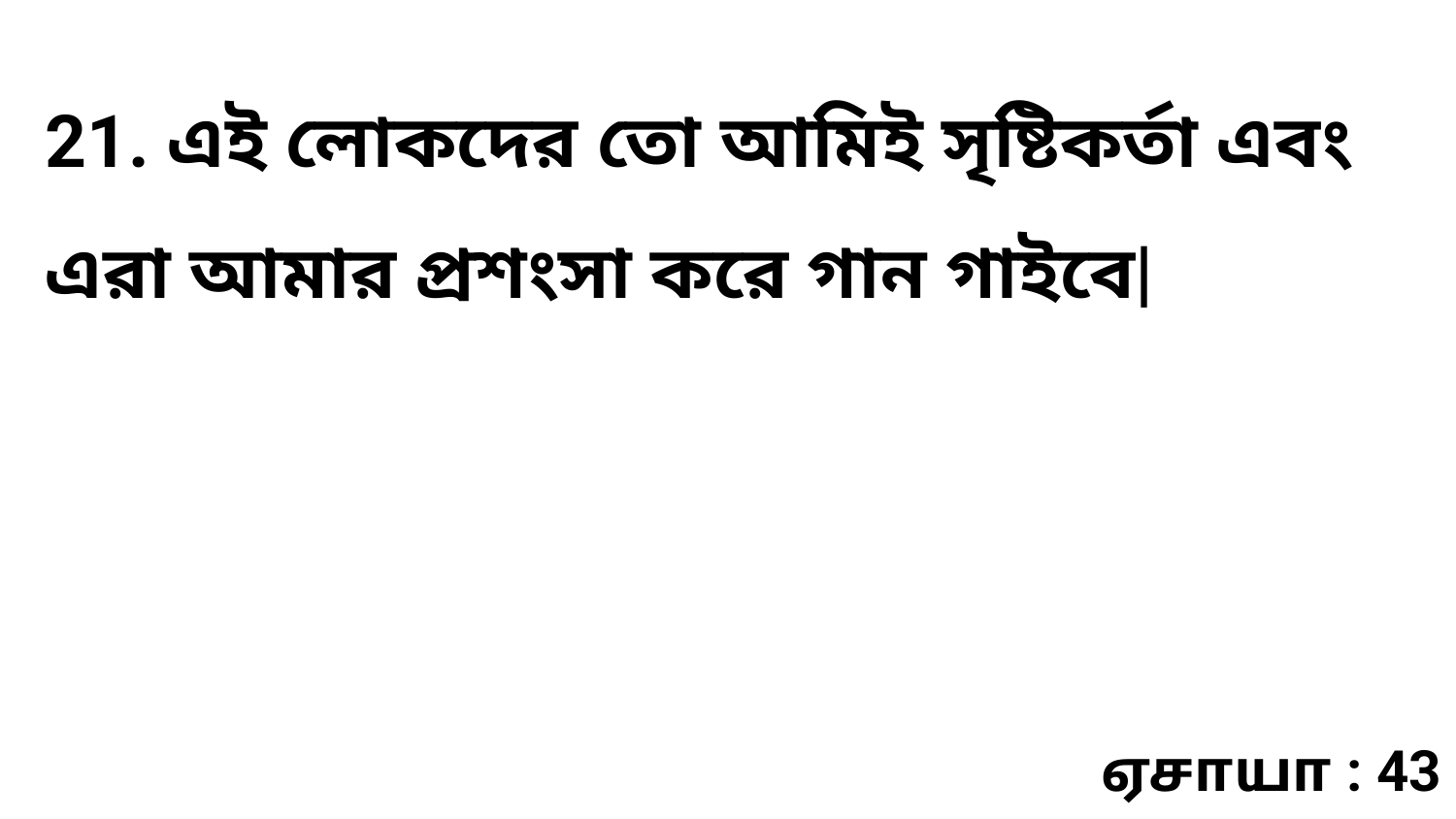

21. এই লোকদের তো আমিই সৃষ্টিকর্তা এবং এরা আমার প্রশংসা করে গান গাইবে|
ஏசாயா : 43